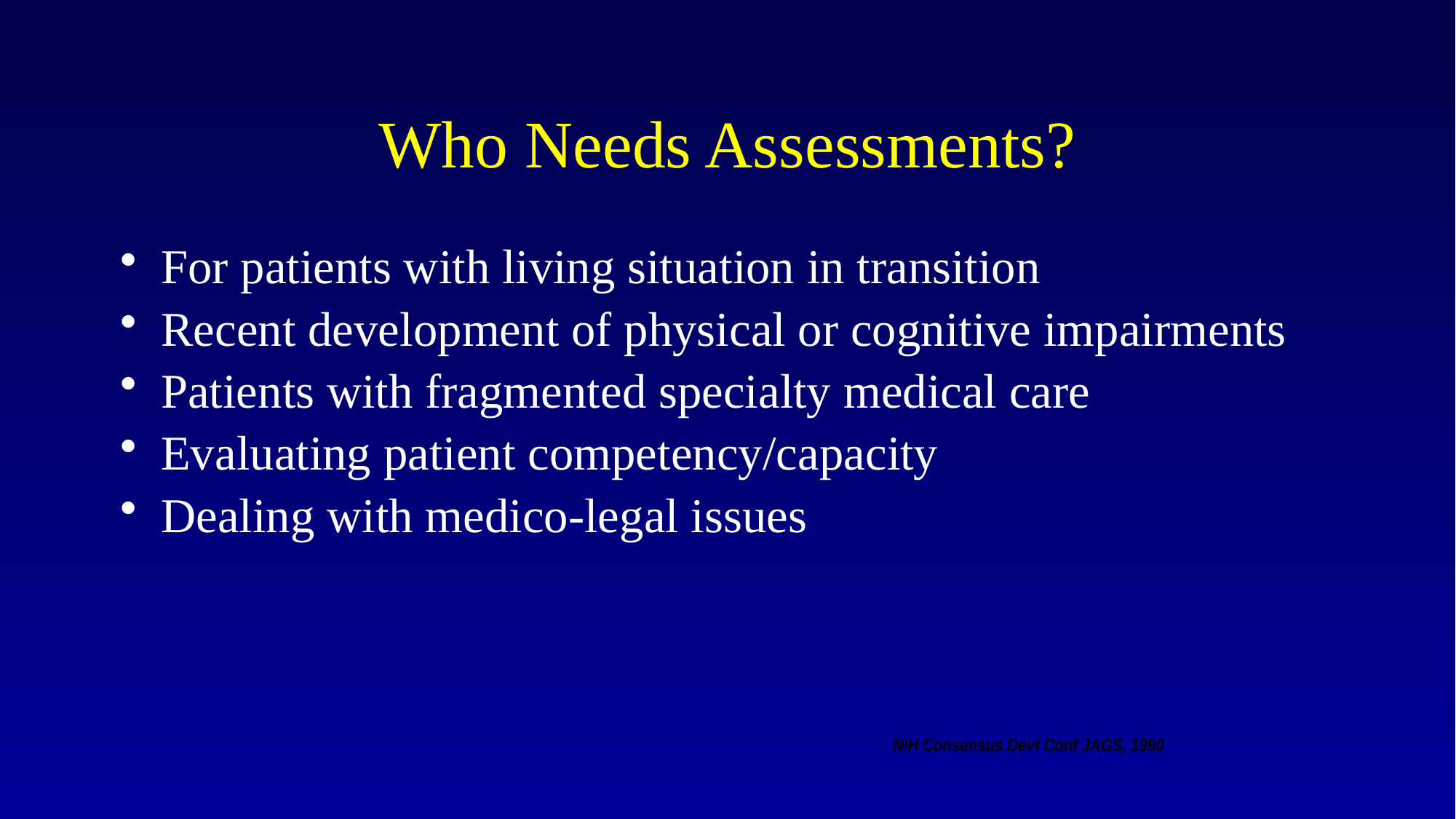

# Who Needs Assessments?
For patients with living situation in transition
Recent development of physical or cognitive impairments
Patients with fragmented specialty medical care
Evaluating patient competency/capacity
Dealing with medico-legal issues
NIH Consensus Devt Conf JAGS, 1990